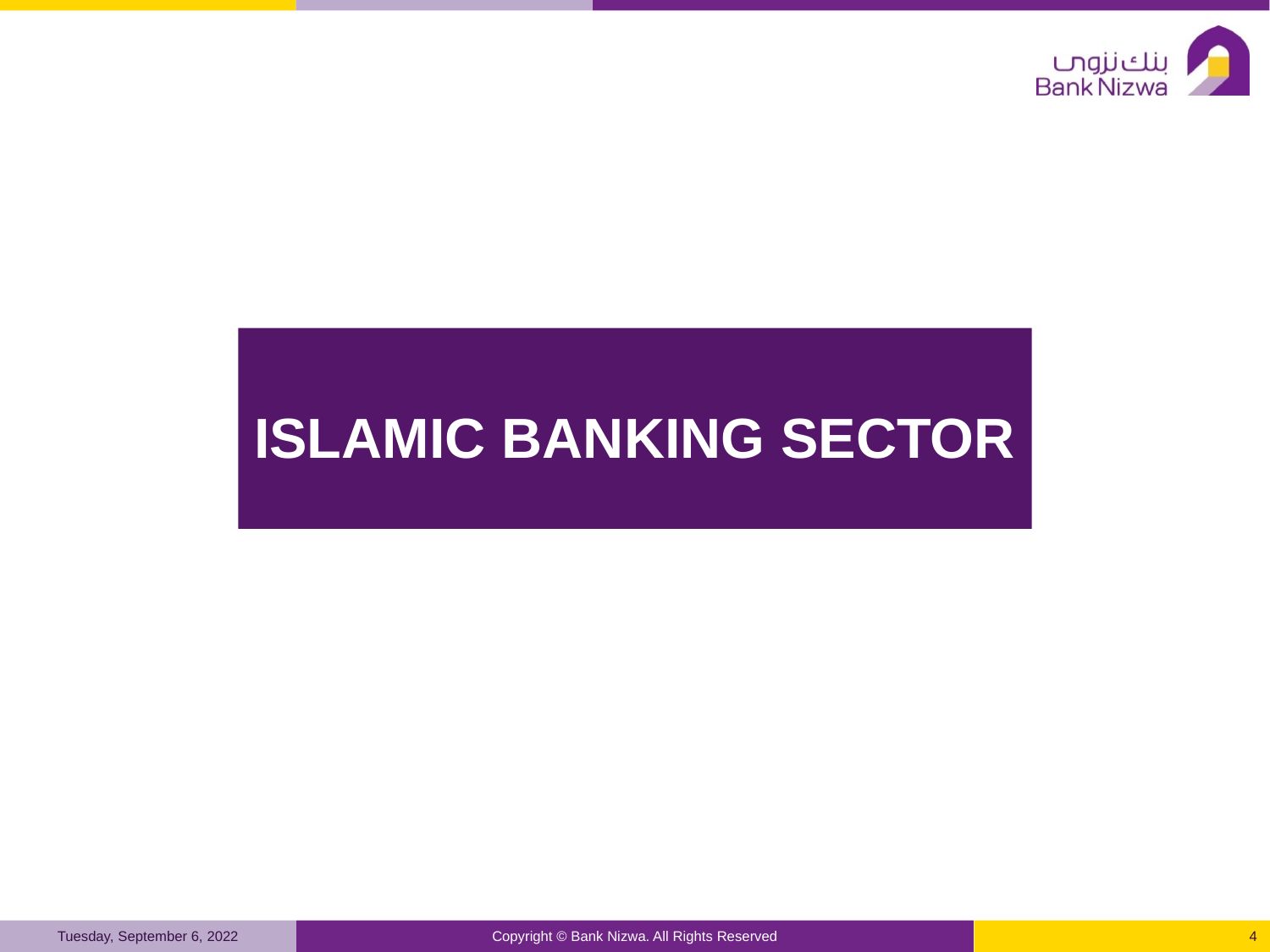

# Islamic banking sector
Tuesday, September 6, 2022
Copyright © Bank Nizwa. All Rights Reserved
4